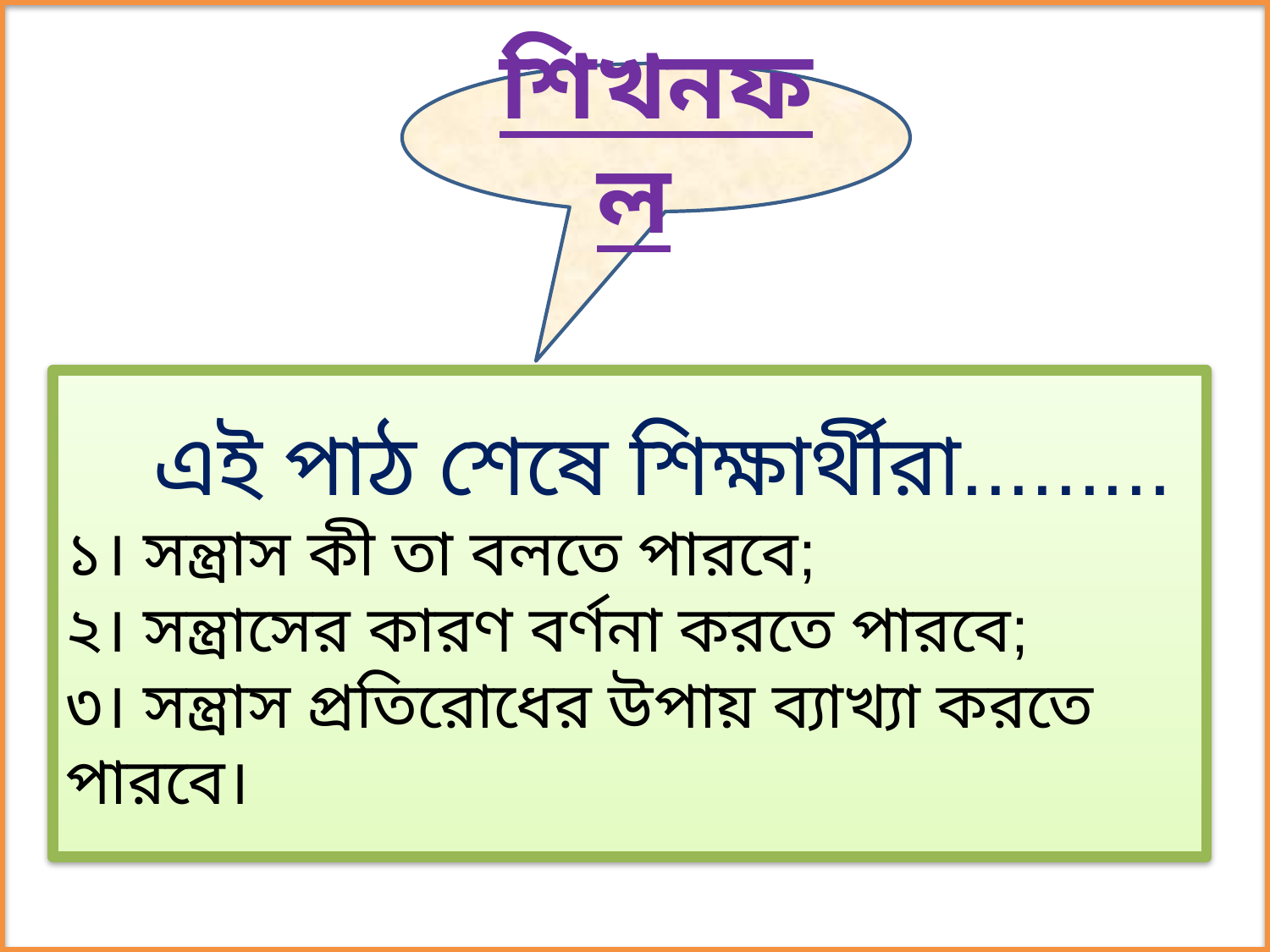

শিখনফল
    এই পাঠ শেষে শিক্ষার্থীরা.........
১। সন্ত্রাস কী তা বলতে পারবে;
২। সন্ত্রাসের কারণ বর্ণনা করতে পারবে;
৩। সন্ত্রাস প্রতিরোধের উপায় ব্যাখ্যা করতে পারবে।